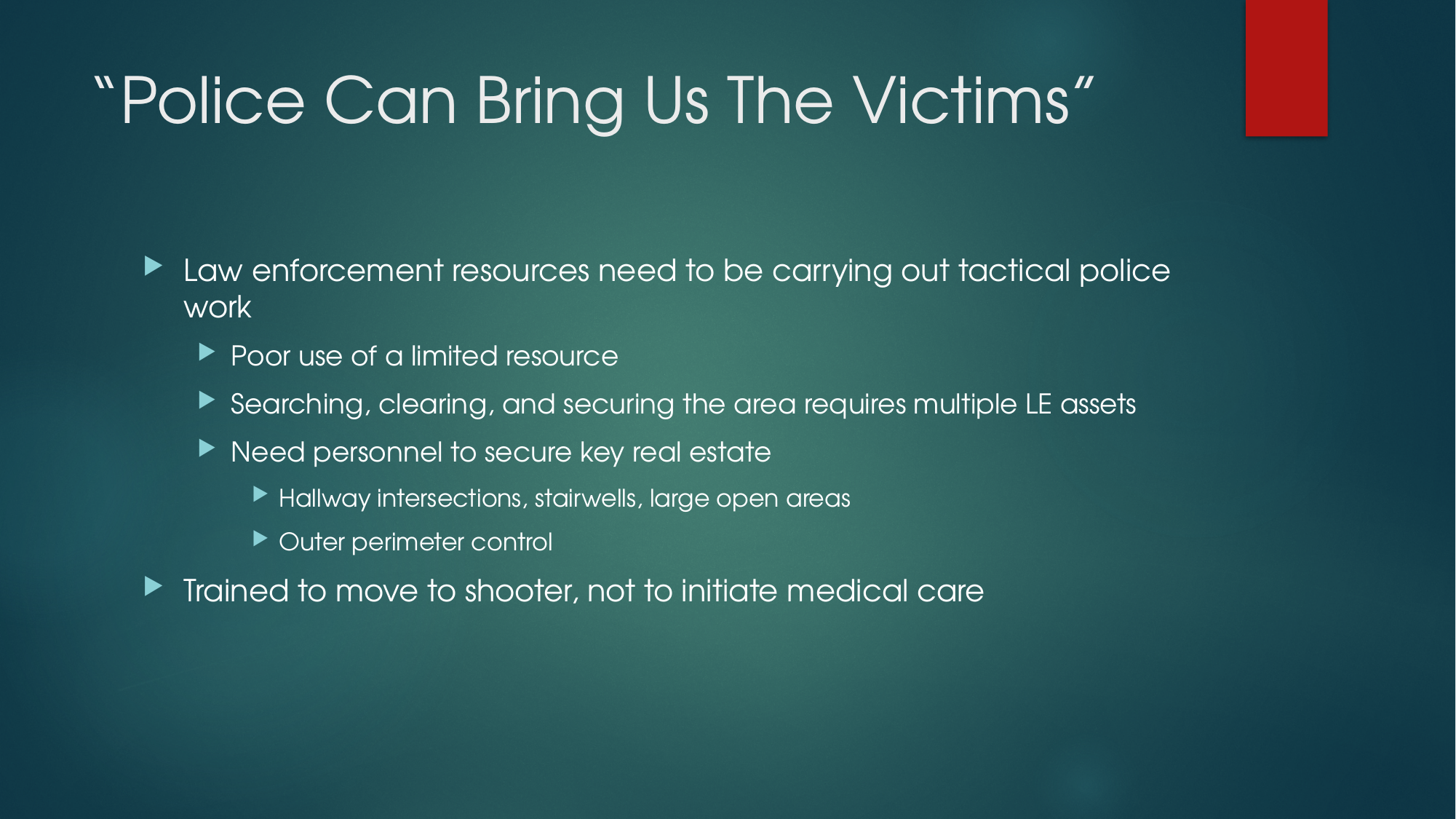

# “Police Can Bring Us The Victims”
Law enforcement resources need to be carrying out tactical police work
Poor use of a limited resource
Searching, clearing, and securing the area requires multiple LE assets
Need personnel to secure key real estate
Hallway intersections, stairwells, large open areas
Outer perimeter control
Trained to move to shooter, not to initiate medical care